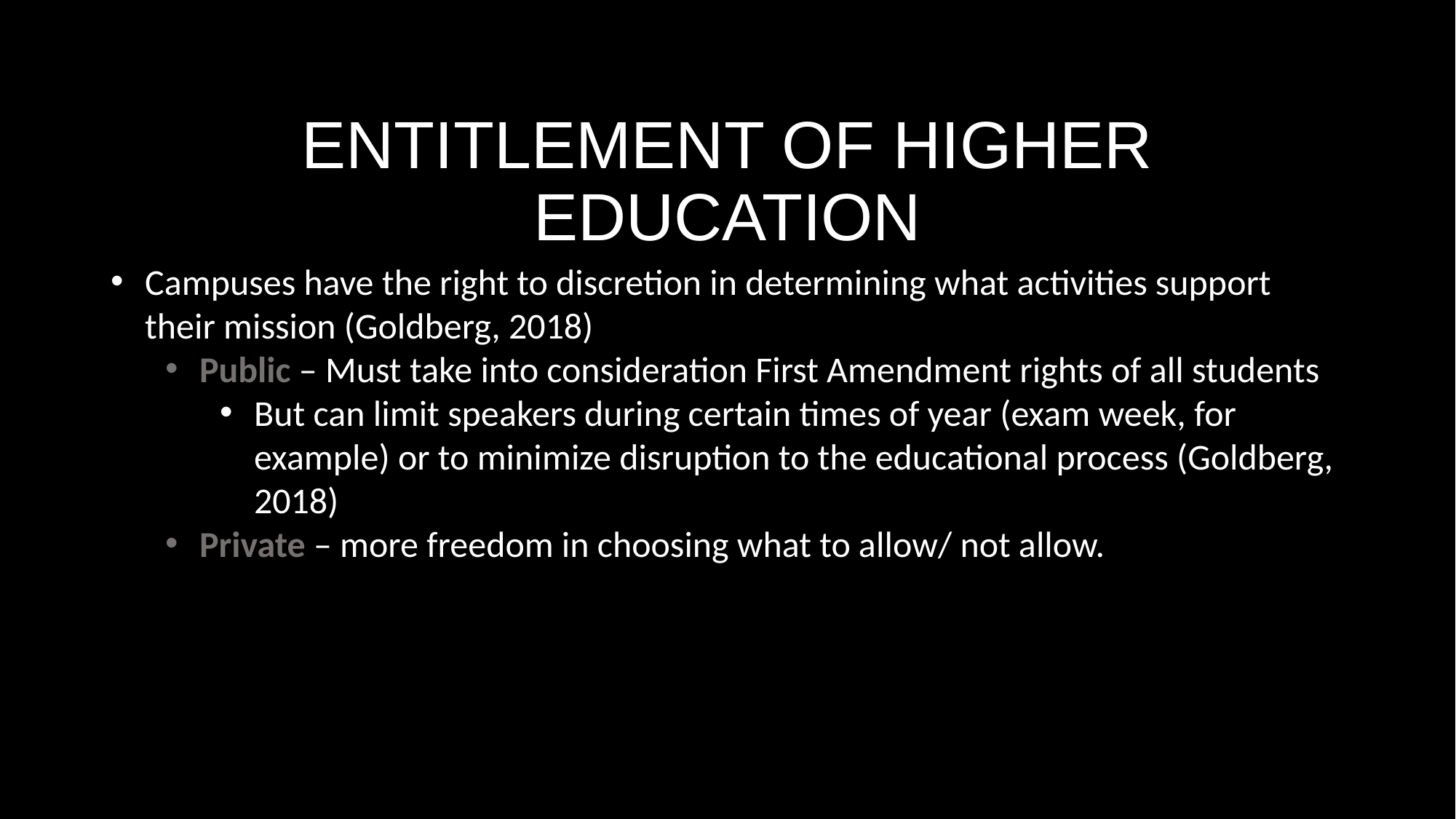

# Entitlement of Higher Education
Campuses have the right to discretion in determining what activities support their mission (Goldberg, 2018)
Public – Must take into consideration First Amendment rights of all students
But can limit speakers during certain times of year (exam week, for example) or to minimize disruption to the educational process (Goldberg, 2018)
Private – more freedom in choosing what to allow/ not allow.